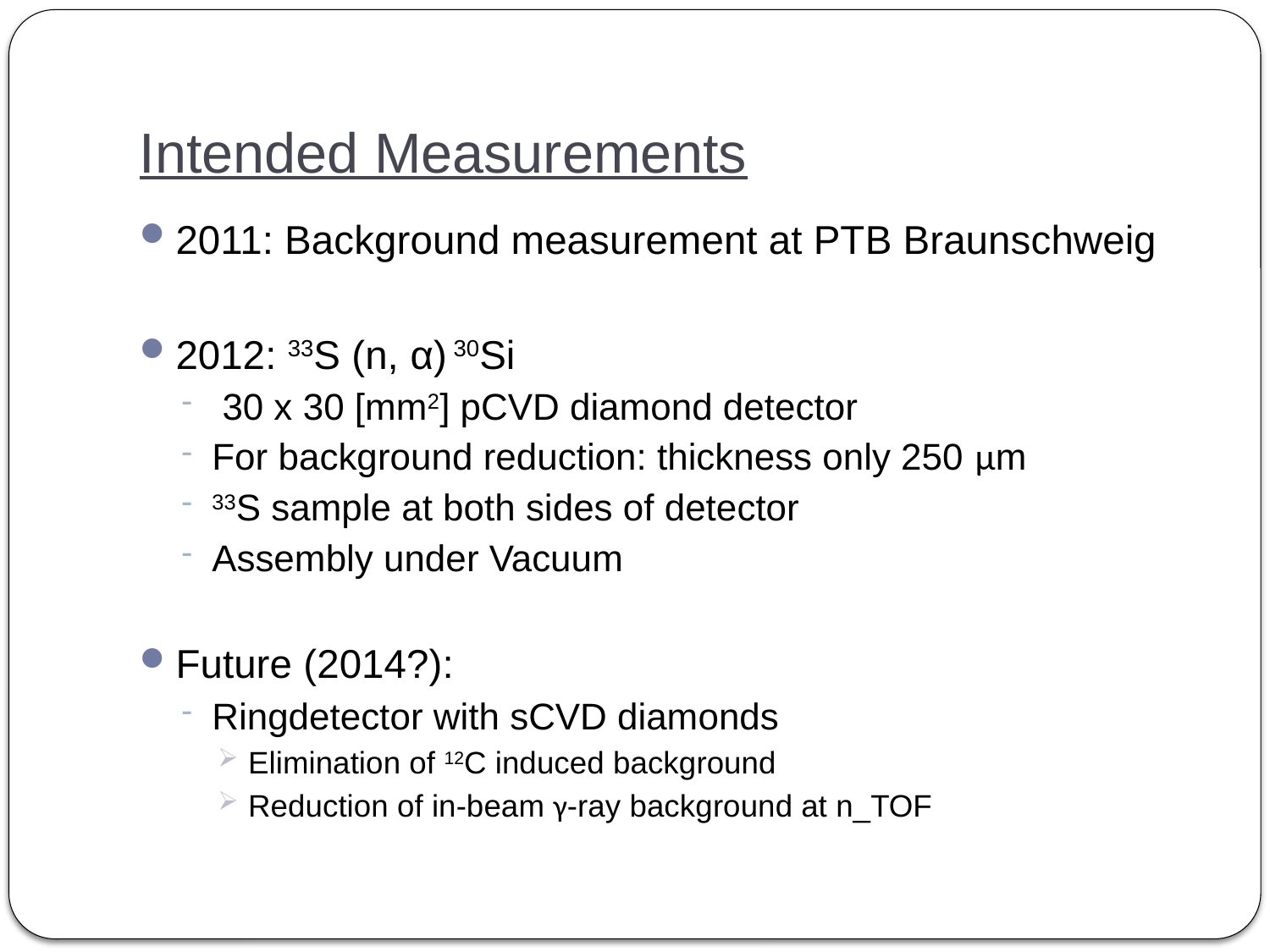

# Intended Measurements
2011: Background measurement at PTB Braunschweig

2012: 33S (n, α) 30Si
 30 x 30 [mm2] pCVD diamond detector
For background reduction: thickness only 250 μm
33S sample at both sides of detector
Assembly under Vacuum

Future (2014?):
Ringdetector with sCVD diamonds
Elimination of 12C induced background
Reduction of in-beam γ-ray background at n_TOF